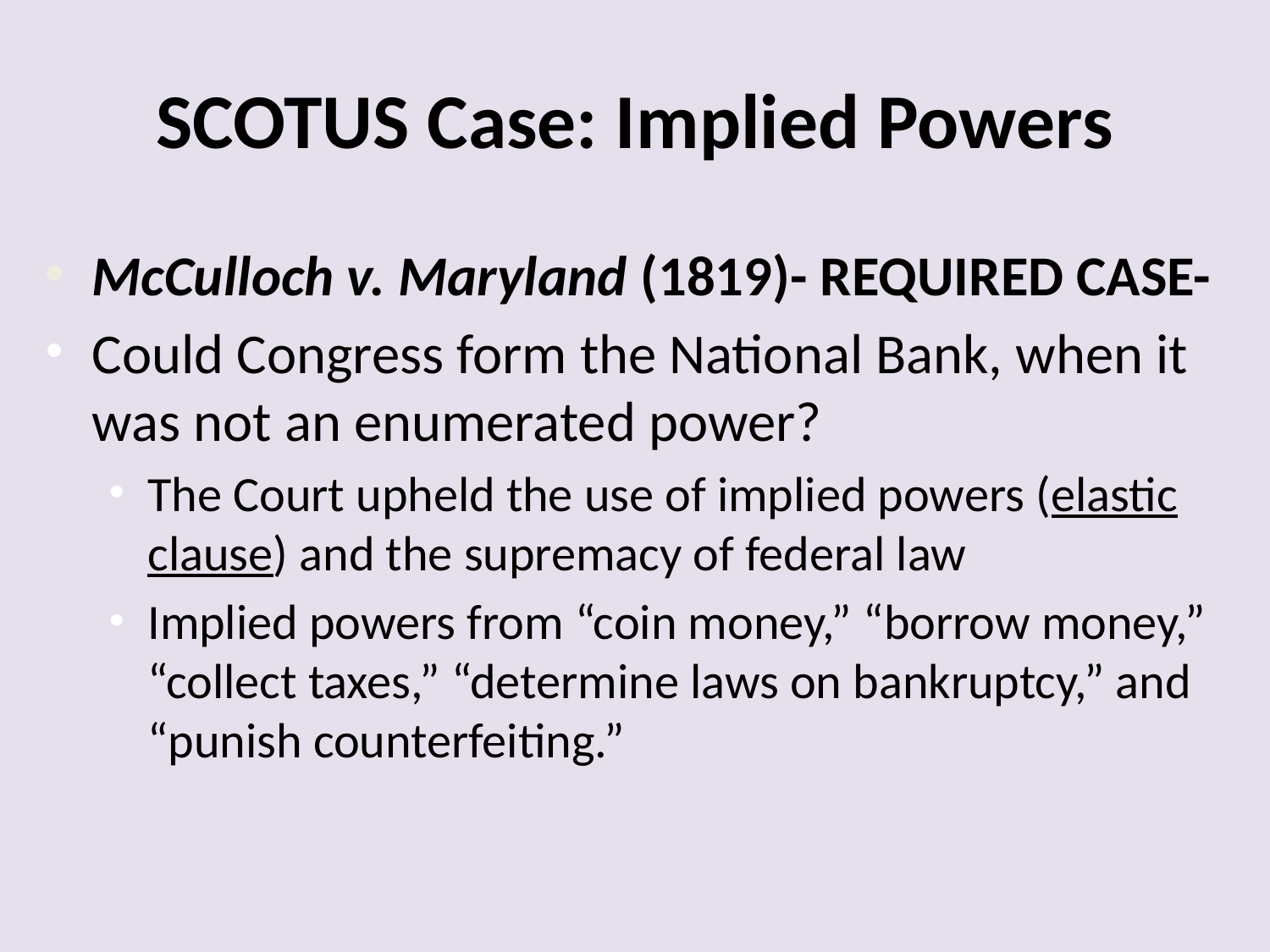

# SCOTUS Case: Implied Powers
McCulloch v. Maryland (1819)- REQUIRED CASE-
Could Congress form the National Bank, when it was not an enumerated power?
The Court upheld the use of implied powers (elastic clause) and the supremacy of federal law
Implied powers from “coin money,” “borrow money,” “collect taxes,” “determine laws on bankruptcy,” and “punish counterfeiting.”